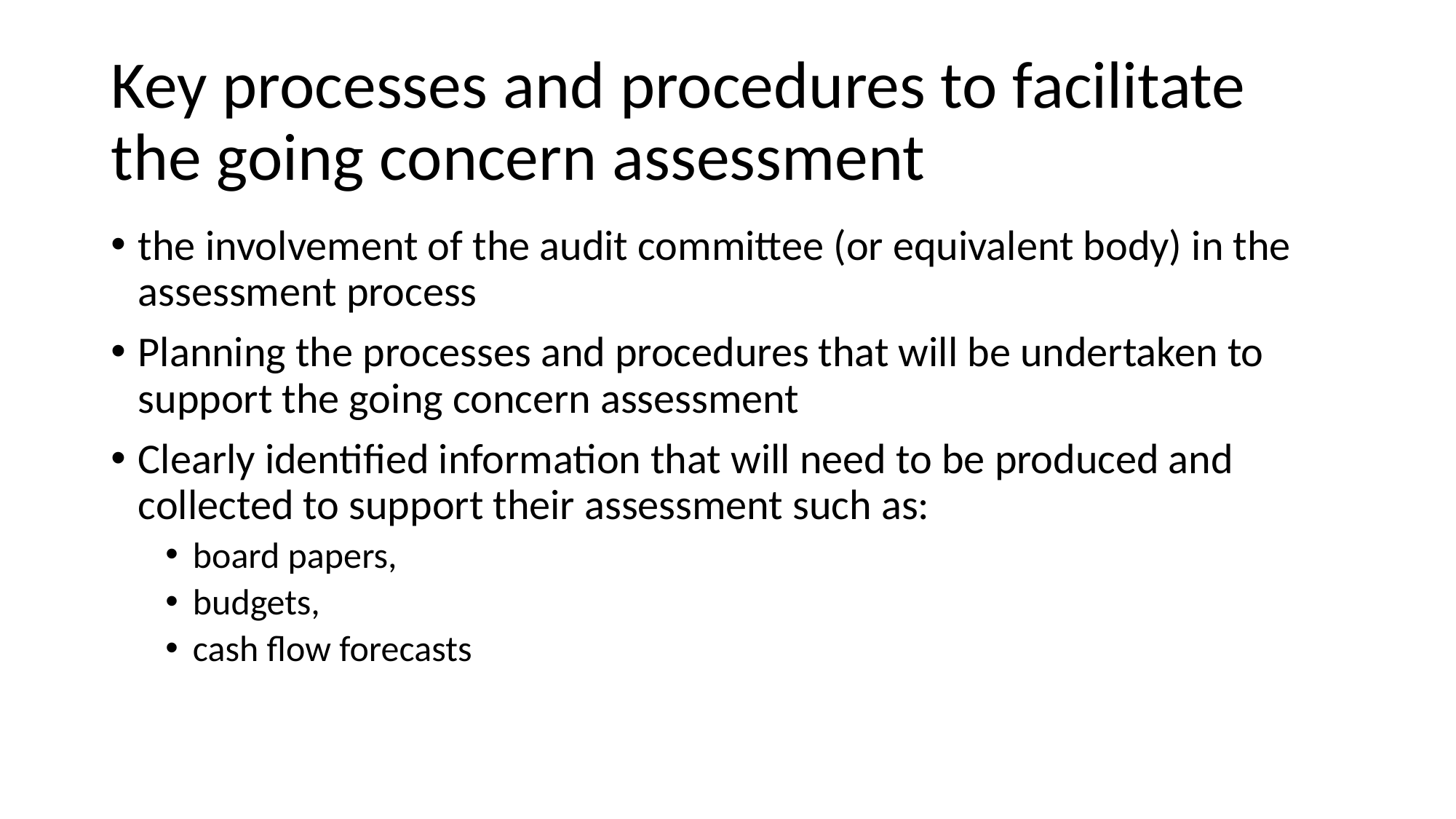

# Key processes and procedures to facilitate the going concern assessment
the involvement of the audit committee (or equivalent body) in the assessment process
Planning the processes and procedures that will be undertaken to support the going concern assessment
Clearly identified information that will need to be produced and collected to support their assessment such as:
board papers,
budgets,
cash flow forecasts